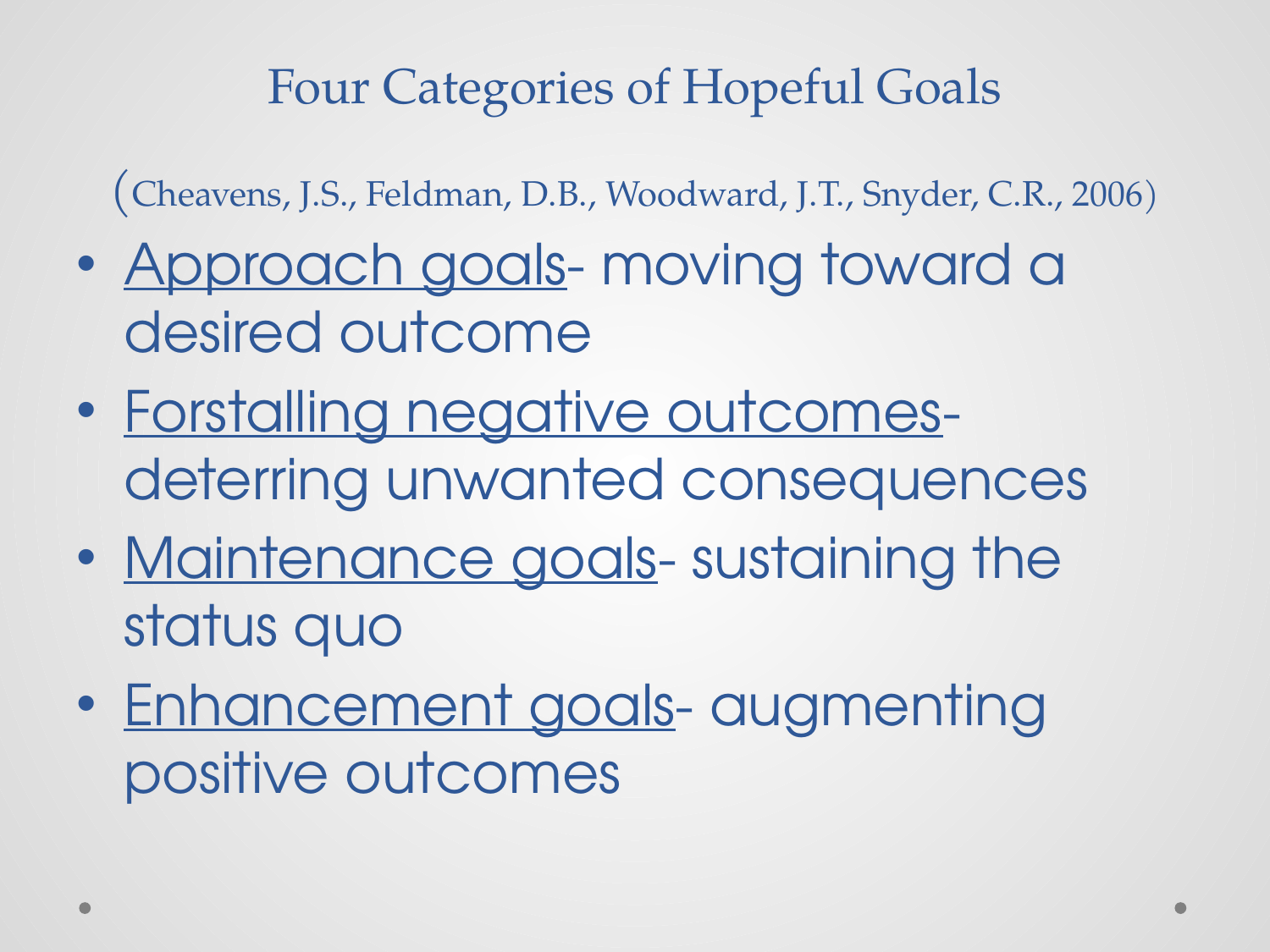

# Four Categories of Hopeful Goals (Cheavens, J.S., Feldman, D.B., Woodward, J.T., Snyder, C.R., 2006)
Approach goals- moving toward a desired outcome
Forstalling negative outcomes- deterring unwanted consequences
Maintenance goals- sustaining the status quo
Enhancement goals- augmenting positive outcomes